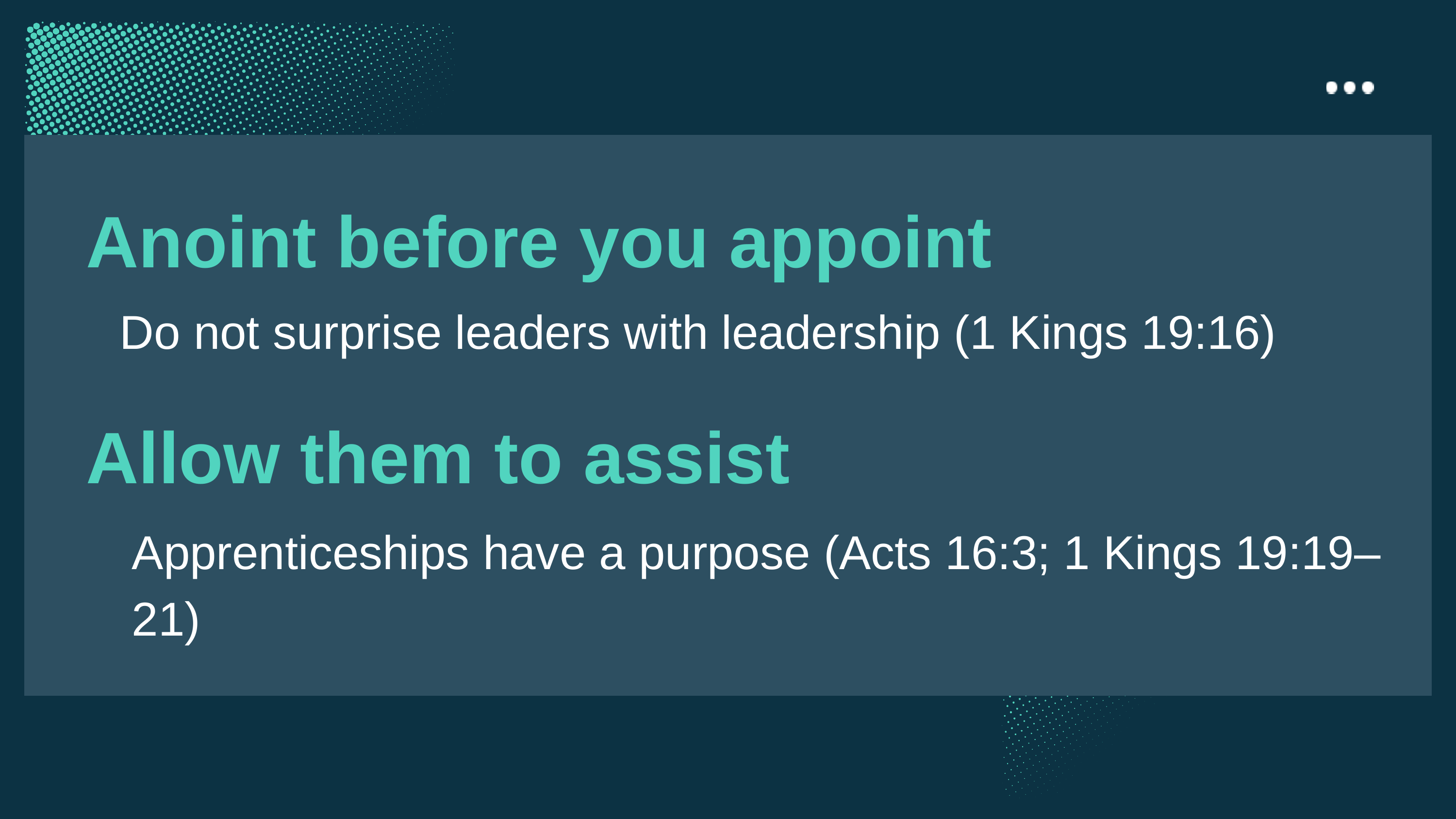

Anoint before you appoint
Do not surprise leaders with leadership (1 Kings 19:16)

Allow them to assist
Apprenticeships have a purpose (Acts 16:3; 1 Kings 19:19–21)